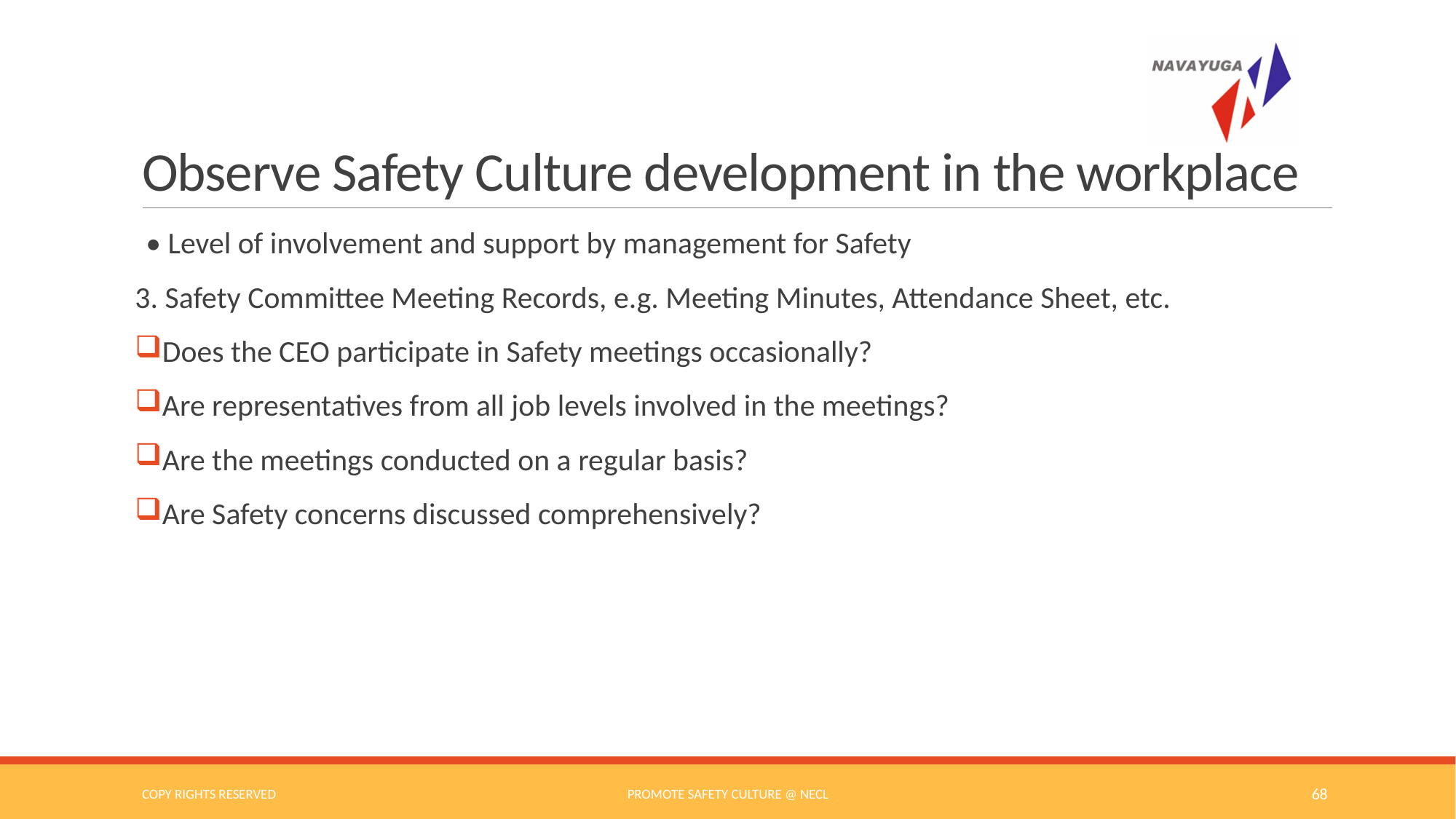

# Observe Safety Culture development in the workplace
• Level of involvement and support by management for Safety
3. Safety Committee Meeting Records, e.g. Meeting Minutes, Attendance Sheet, etc.
Does the CEO participate in Safety meetings occasionally?
Are representatives from all job levels involved in the meetings?
Are the meetings conducted on a regular basis?
Are Safety concerns discussed comprehensively?
COPY RIGHTS RESERVED
Promote Safety Culture @ NECL
68